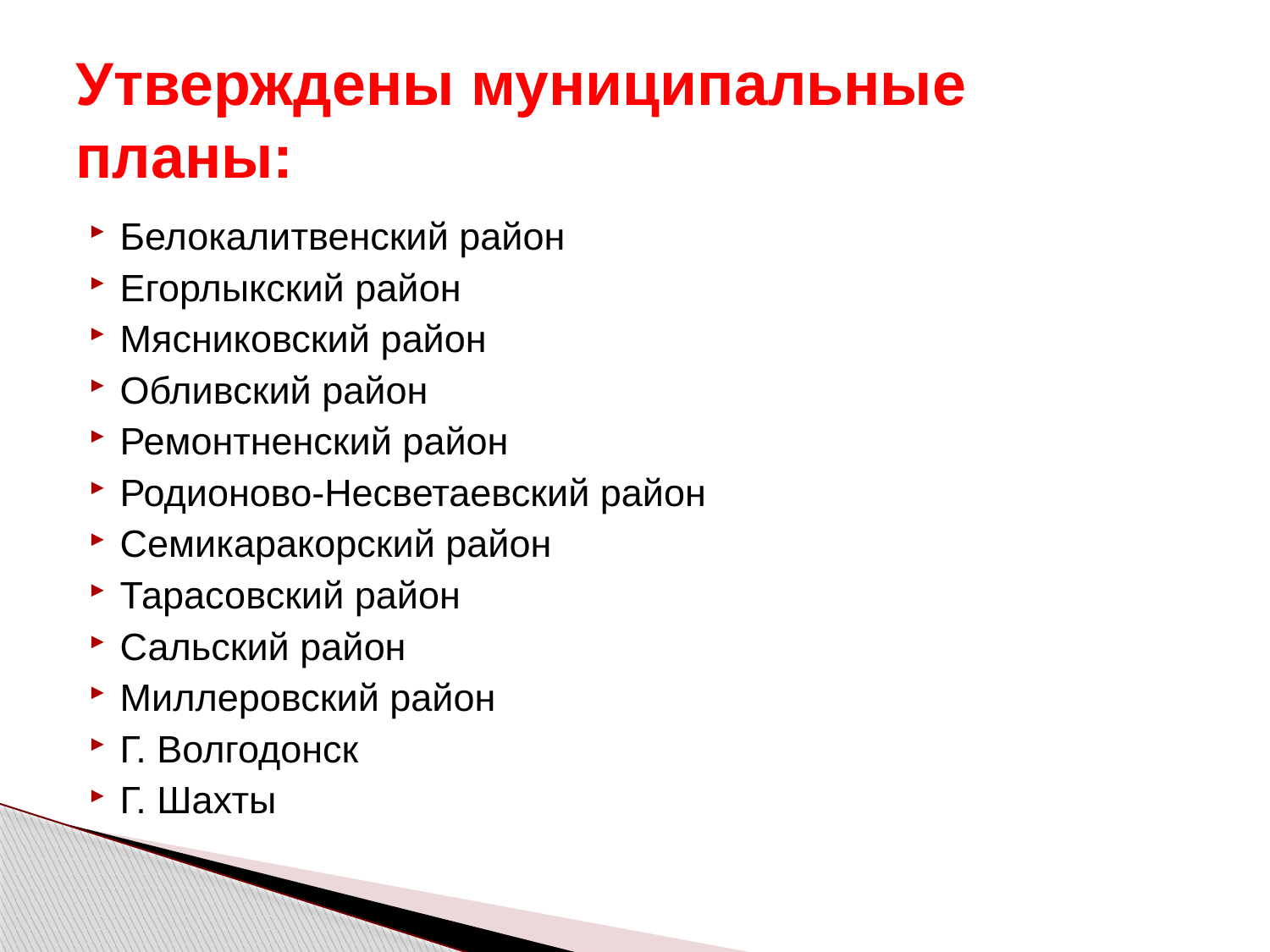

# Утверждены муниципальные планы:
Белокалитвенский район
Егорлыкский район
Мясниковский район
Обливский район
Ремонтненский район
Родионово-Несветаевский район
Семикаракорский район
Тарасовский район
Сальский район
Миллеровский район
Г. Волгодонск
Г. Шахты